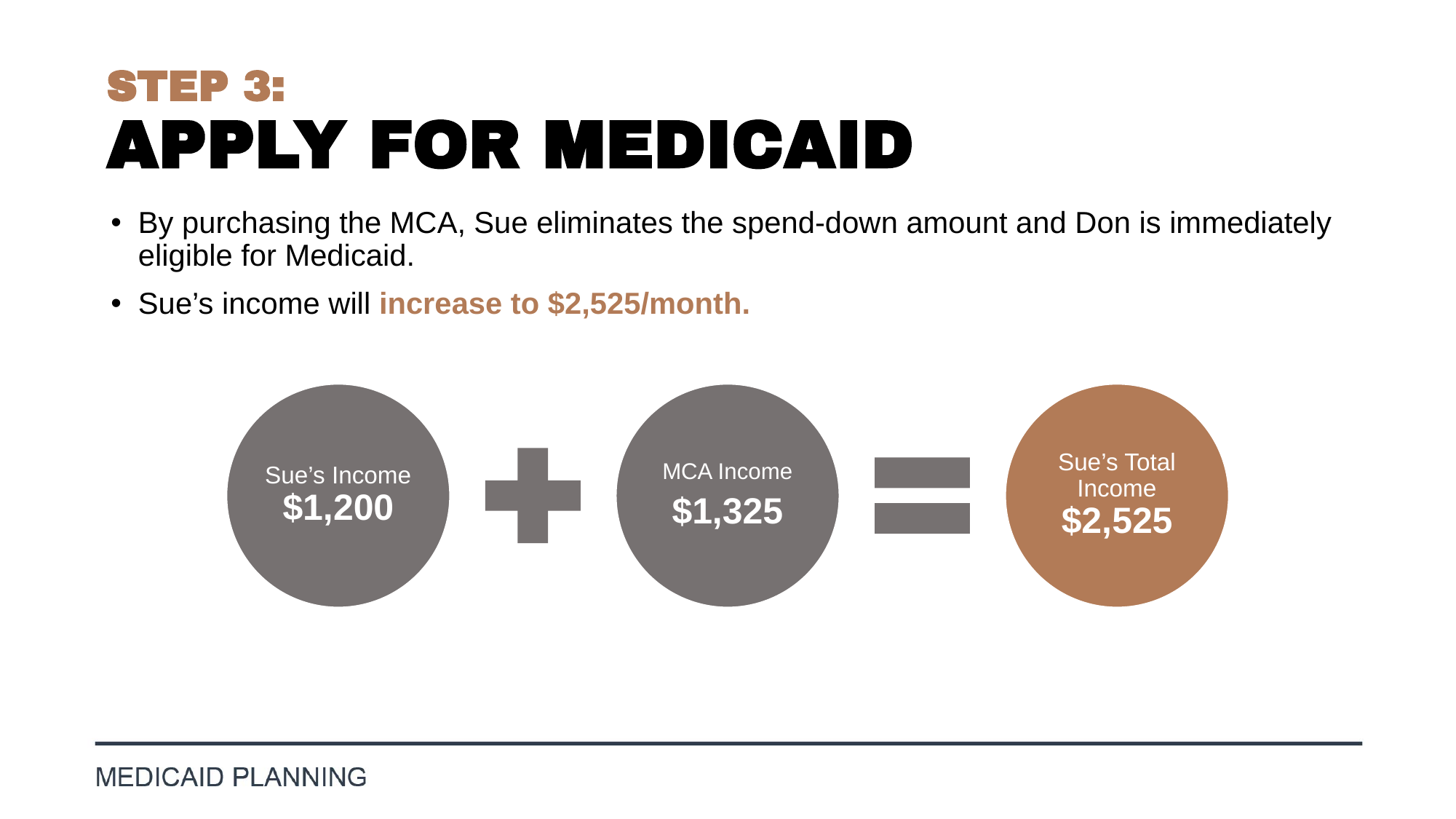

# STEP 3: APPLY FOR MEDICAID
By purchasing the MCA, Sue eliminates the spend-down amount and Don is immediately eligible for Medicaid.
Sue’s income will increase to $2,525/month.
Sue’s Income $1,200

MCA Income
$1,325

Sue’s Total Income $2,525